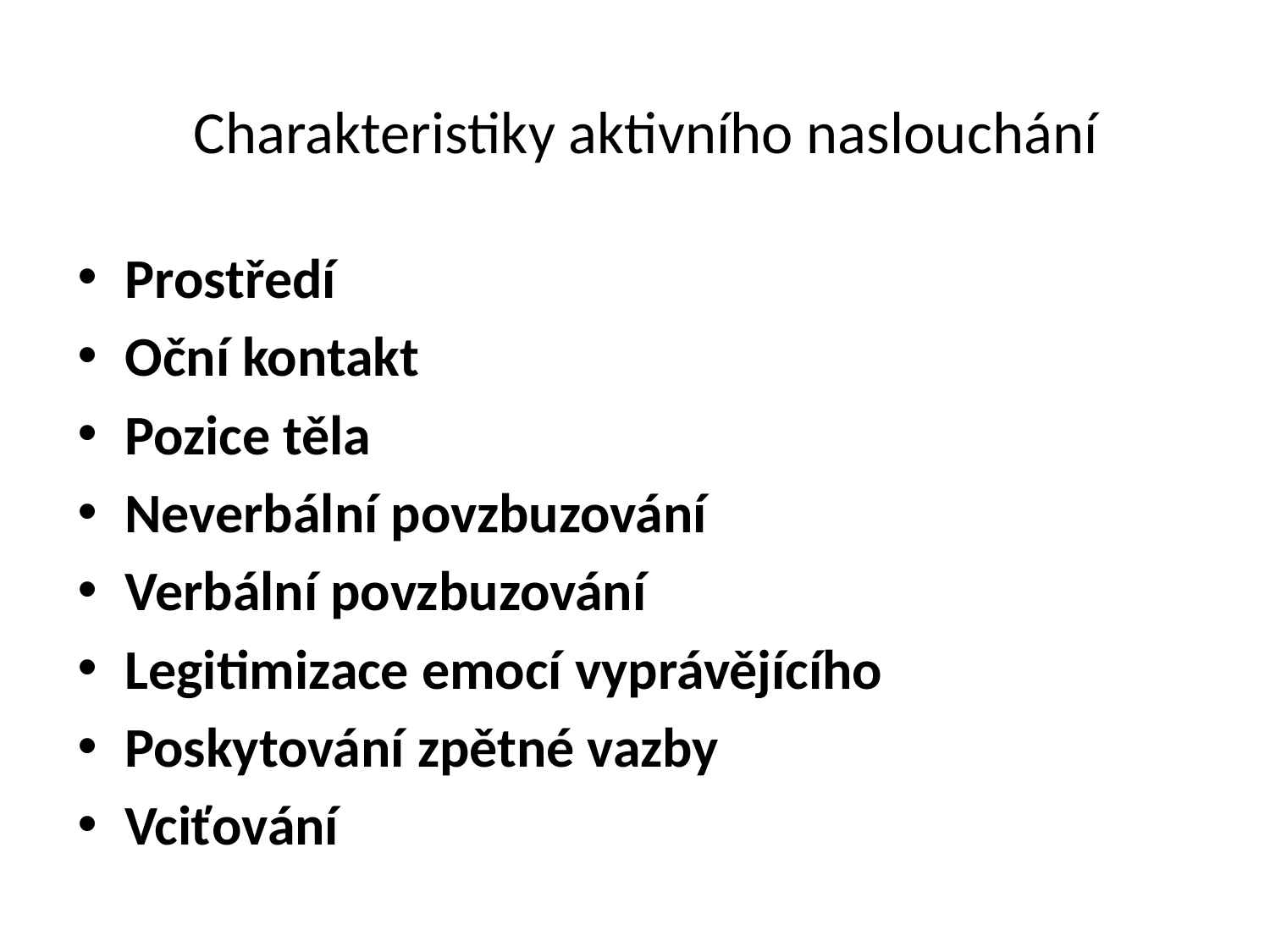

# Charakteristiky aktivního naslouchání
Prostředí
Oční kontakt
Pozice těla
Neverbální povzbuzování
Verbální povzbuzování
Legitimizace emocí vyprávějícího
Poskytování zpětné vazby
Vciťování